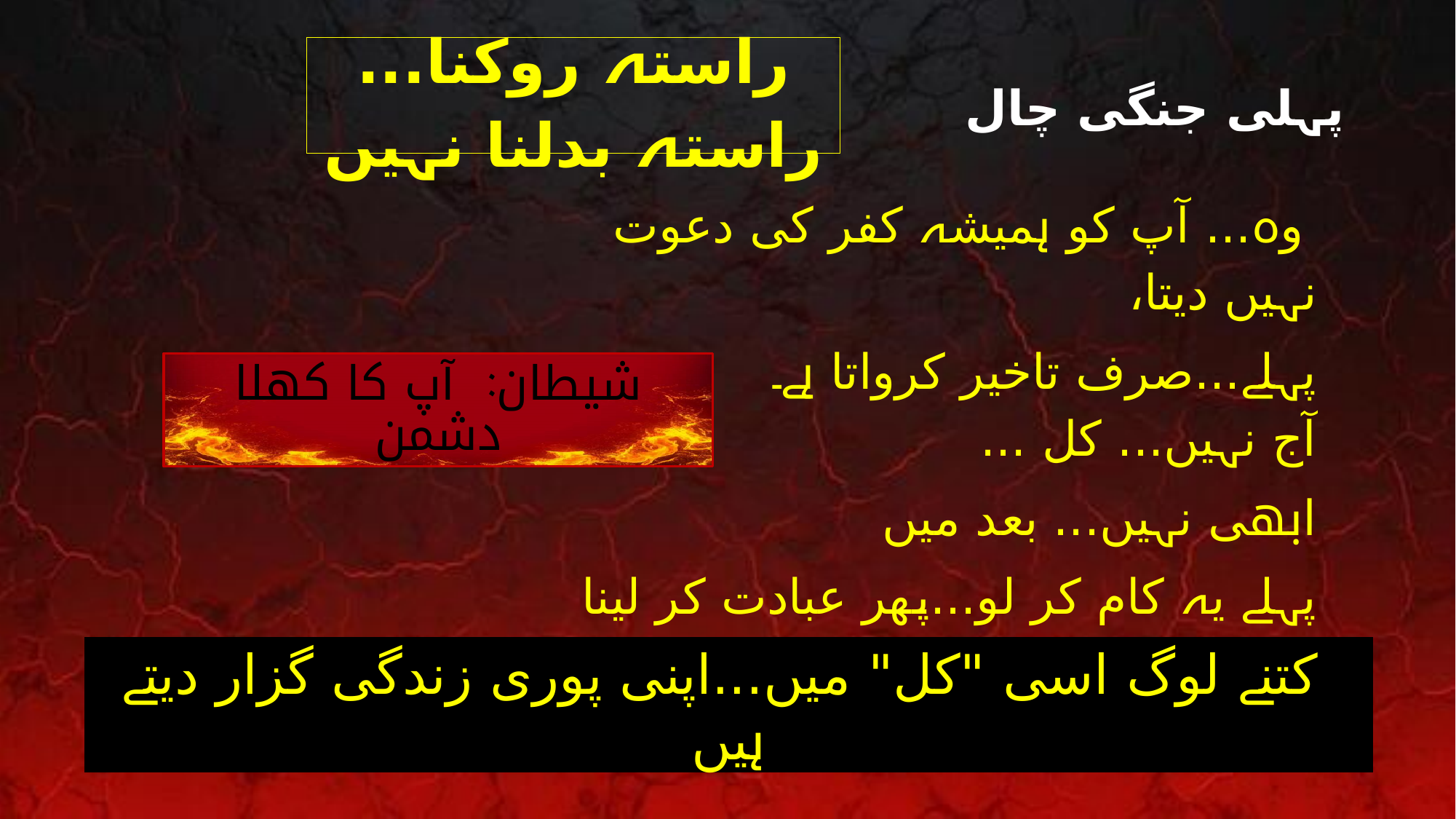

راستہ روکنا... راستہ بدلنا نہیں
# پہلی جنگی چال
 وہ... آپ کو ہمیشہ کفر کی دعوت نہیں دیتا،
پہلے...صرف تاخیر کرواتا ہے۔
آج نہیں... کل ...
ابھی نہیں... بعد میں
پہلے یہ کام کر لو...پھر عبادت کر لینا
شیطان:  آپ کا کھلا دشمن
 کتنے لوگ اسی "کل" میں...اپنی پوری زندگی گزار دیتے ہیں